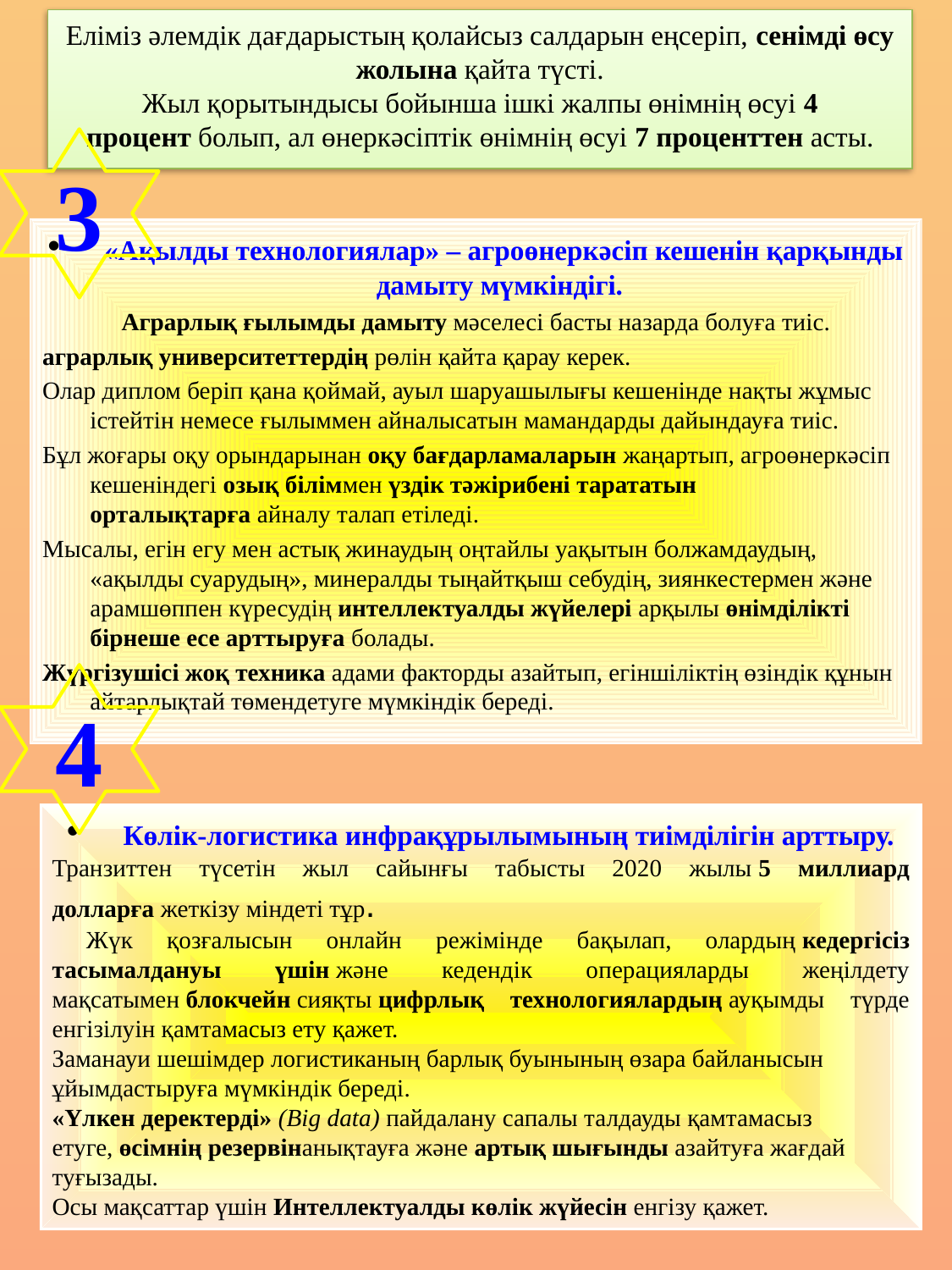

# Еліміз әлемдік дағдарыстың қолайсыз салдарын еңсеріп, сенімді өсу жолына қайта түсті. Жыл қорытындысы бойынша ішкі жалпы өнімнің өсуі 4 процент болып, ал өнеркәсіптік өнімнің өсуі 7 проценттен асты.
3
 «Ақылды технологиялар» – агроөнеркәсіп кешенін қарқынды дамыту мүмкіндігі.
Аграрлық ғылымды дамыту мәселесі басты назарда болуға тиіс.
аграрлық университеттердің рөлін қайта қарау керек.
Олар диплом беріп қана қоймай, ауыл шаруашылығы кешенінде нақты жұмыс істейтін немесе ғылыммен айналысатын мамандарды дайындауға тиіс.
Бұл жоғары оқу орындарынан оқу бағдарламаларын жаңартып, агроөнеркәсіп кешеніндегі озық біліммен үздік тәжірибені тарататын орталықтарға айналу талап етіледі.
Мысалы, егін егу мен астық жинаудың оңтайлы уақытын болжамдаудың, «ақылды суарудың», минералды тыңайтқыш себудің, зиянкестермен және арамшөппен күресудің интеллектуалды жүйелері арқылы өнімділікті бірнеше есе арттыруға болады.
Жүргізушісі жоқ техника адами факторды азайтып, егіншіліктің өзіндік құнын айтарлықтай төмендетуге мүмкіндік береді.

4
 Көлік-логистика инфрақұрылымының тиімділігін арттыру.
Транзиттен түсетін жыл сайынғы табысты 2020 жылы 5 миллиард долларға жеткізу міндеті тұр.
 Жүк қозғалысын онлайн режімінде бақылап, олардың кедергісіз тасымалдануы үшін және кедендік операцияларды жеңілдету мақсатымен блокчейн сияқты цифрлық технологиялардың ауқымды түрде енгізілуін қамтамасыз ету қажет.
Заманауи шешімдер логистиканың барлық буынының өзара байланысын ұйымдастыруға мүмкіндік береді.
«Үлкен деректерді» (Big data) пайдалану сапалы талдауды қамтамасыз етуге, өсімнің резервінанықтауға және артық шығынды азайтуға жағдай туғызады.
Осы мақсаттар үшін Интеллектуалды көлік жүйесін енгізу қажет.